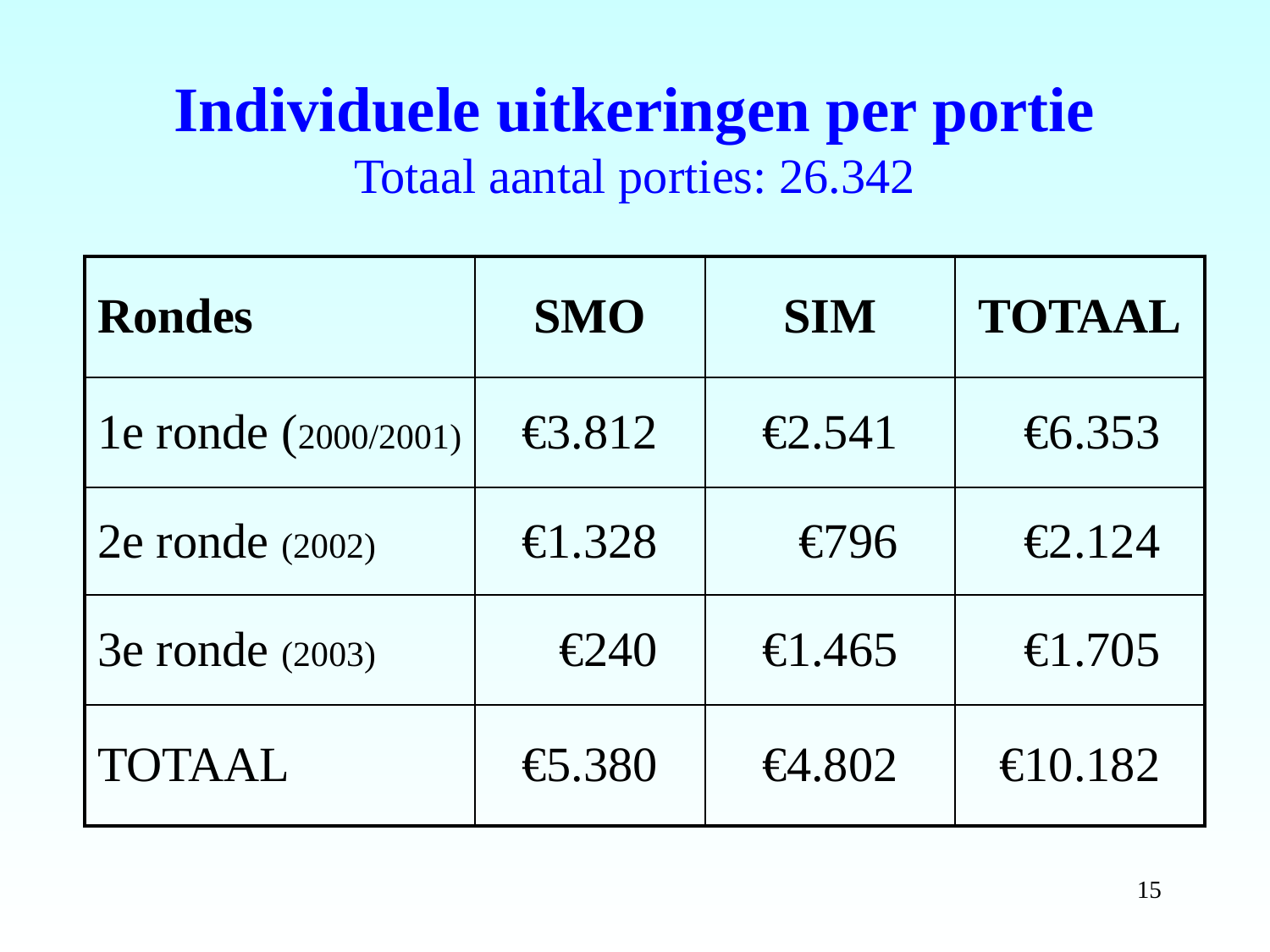

# Individuele uitkeringen per portie Totaal aantal porties: 26.342
| Rondes | SMO | SIM | TOTAAL |
| --- | --- | --- | --- |
| 1e ronde (2000/2001) | €3.812 | €2.541 | €6.353 |
| 2e ronde (2002) | €1.328 | €796 | €2.124 |
| 3e ronde (2003) | €240 | €1.465 | €1.705 |
| TOTAAL | €5.380 | €4.802 | €10.182 |

15